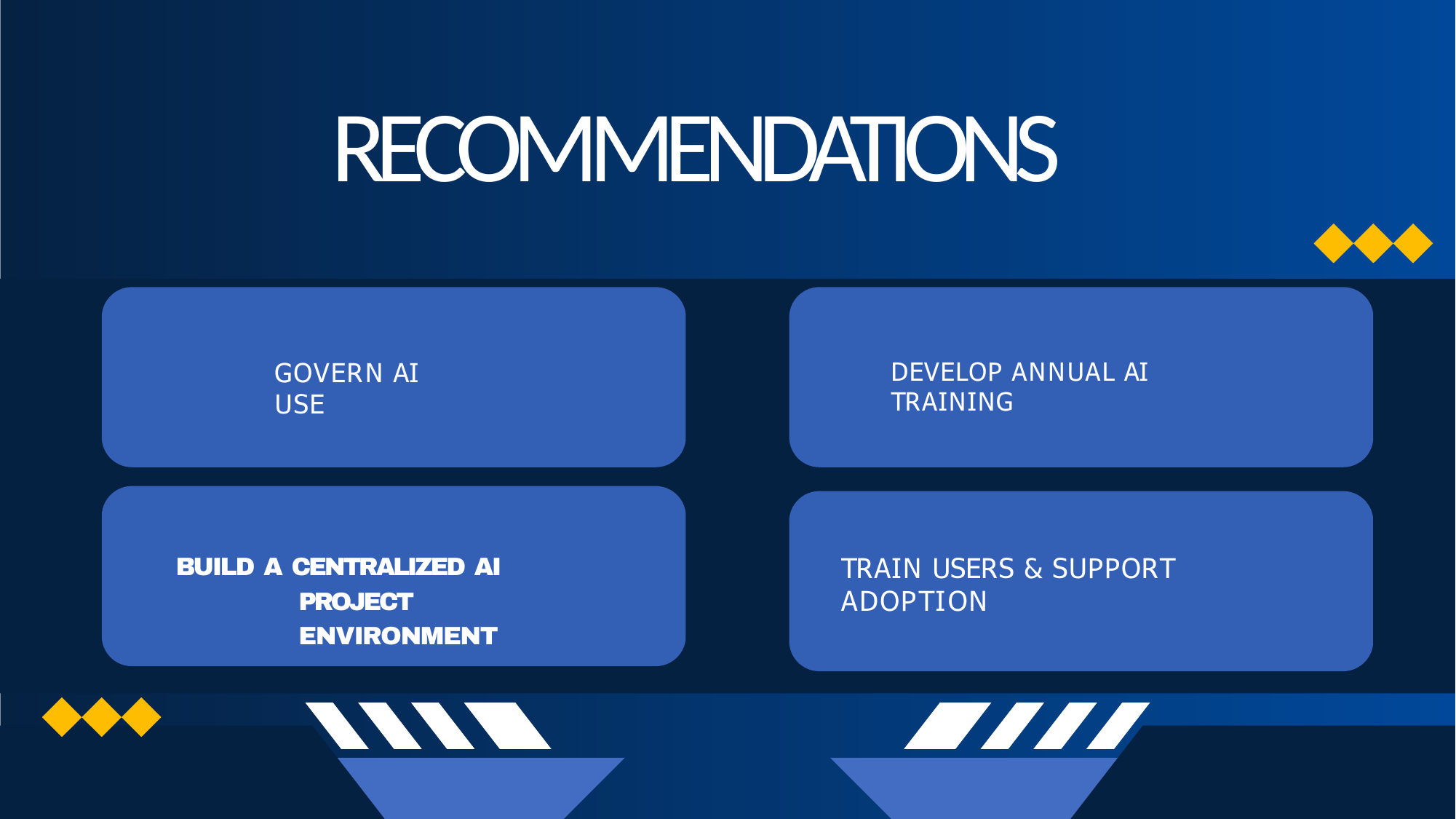

# RECOMMENDATIONS

DEVELOP ANNUAL AI TRAINING
GOVERN AI USE

BUILD A CENTRALIZED AI PROJECT ENVIRONMENT
TRAIN USERS & SUPPORT ADOPTION